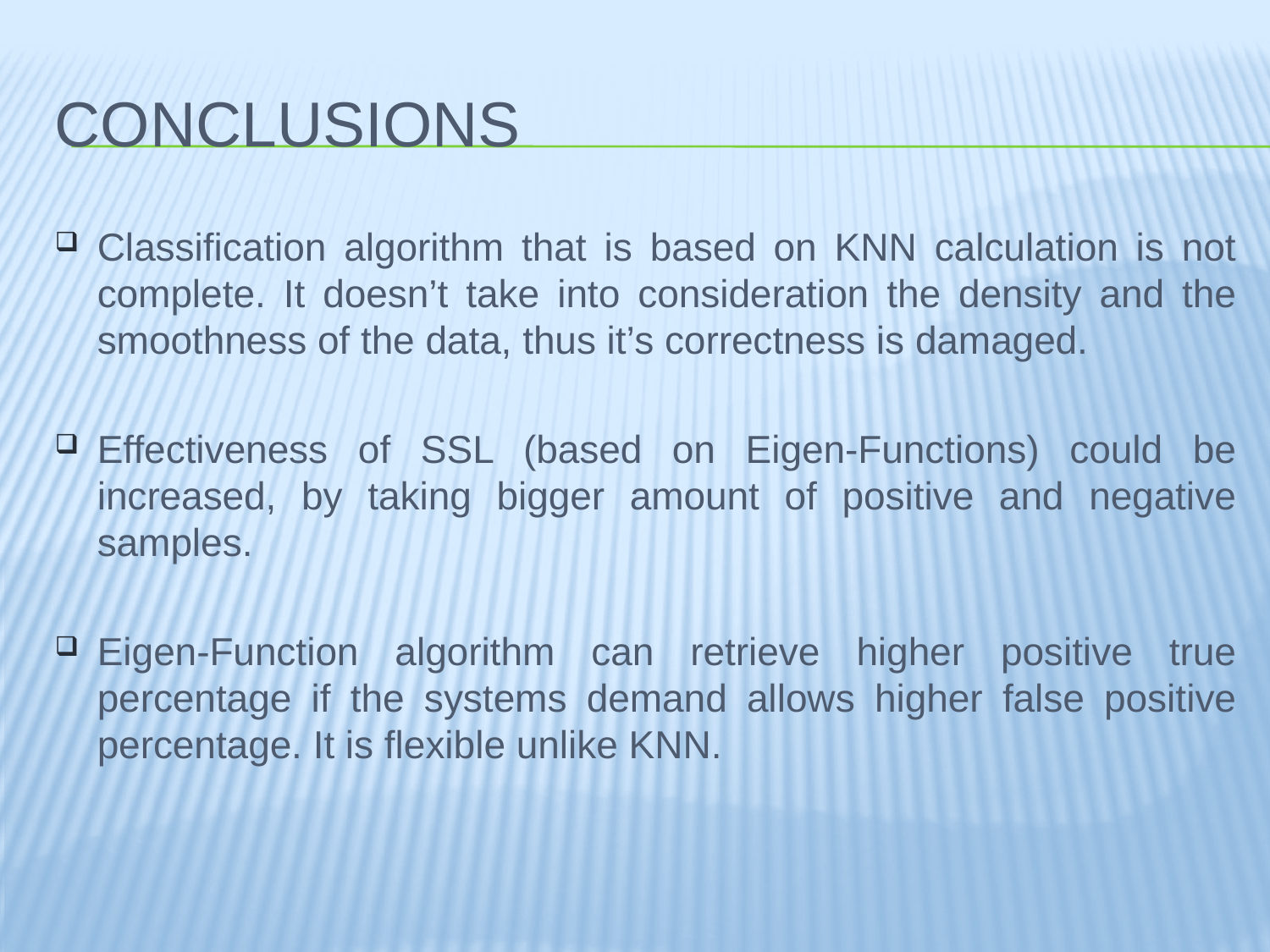

# Conclusions
Classification algorithm that is based on KNN calculation is not complete. It doesn’t take into consideration the density and the smoothness of the data, thus it’s correctness is damaged.

Effectiveness of SSL (based on Eigen-Functions) could be increased, by taking bigger amount of positive and negative samples.

Eigen-Function algorithm can retrieve higher positive true percentage if the systems demand allows higher false positive percentage. It is flexible unlike KNN.